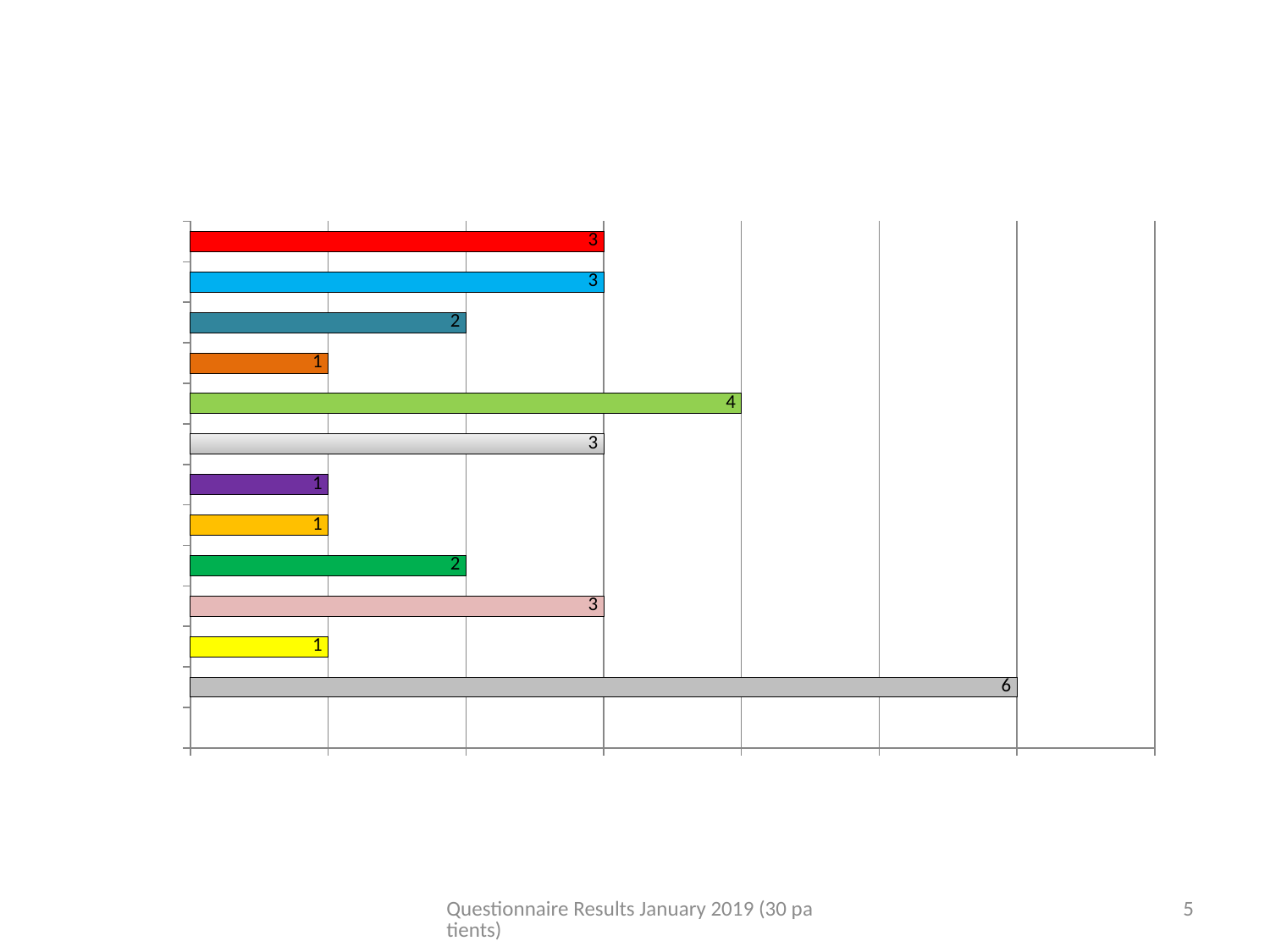

### Chart: Age

| Category | Column1 |
|---|---|
| Age | None |
| left blank | 6.0 |
| 71 - 75 | 1.0 |
| 66 -70 | 3.0 |
| 61 - 65 | 2.0 |
| 56 - 60 | 1.0 |
| 51 - 55 | 1.0 |
| 46 - 50 | 3.0 |
| 40 - 45 | 4.0 |
| 36 - 40 | 1.0 |
| 31 - 35 | 2.0 |
| 26 - 30 | 3.0 |
| 18 - 25 | 3.0 |
Questionnaire Results January 2019 (30 patients)
5